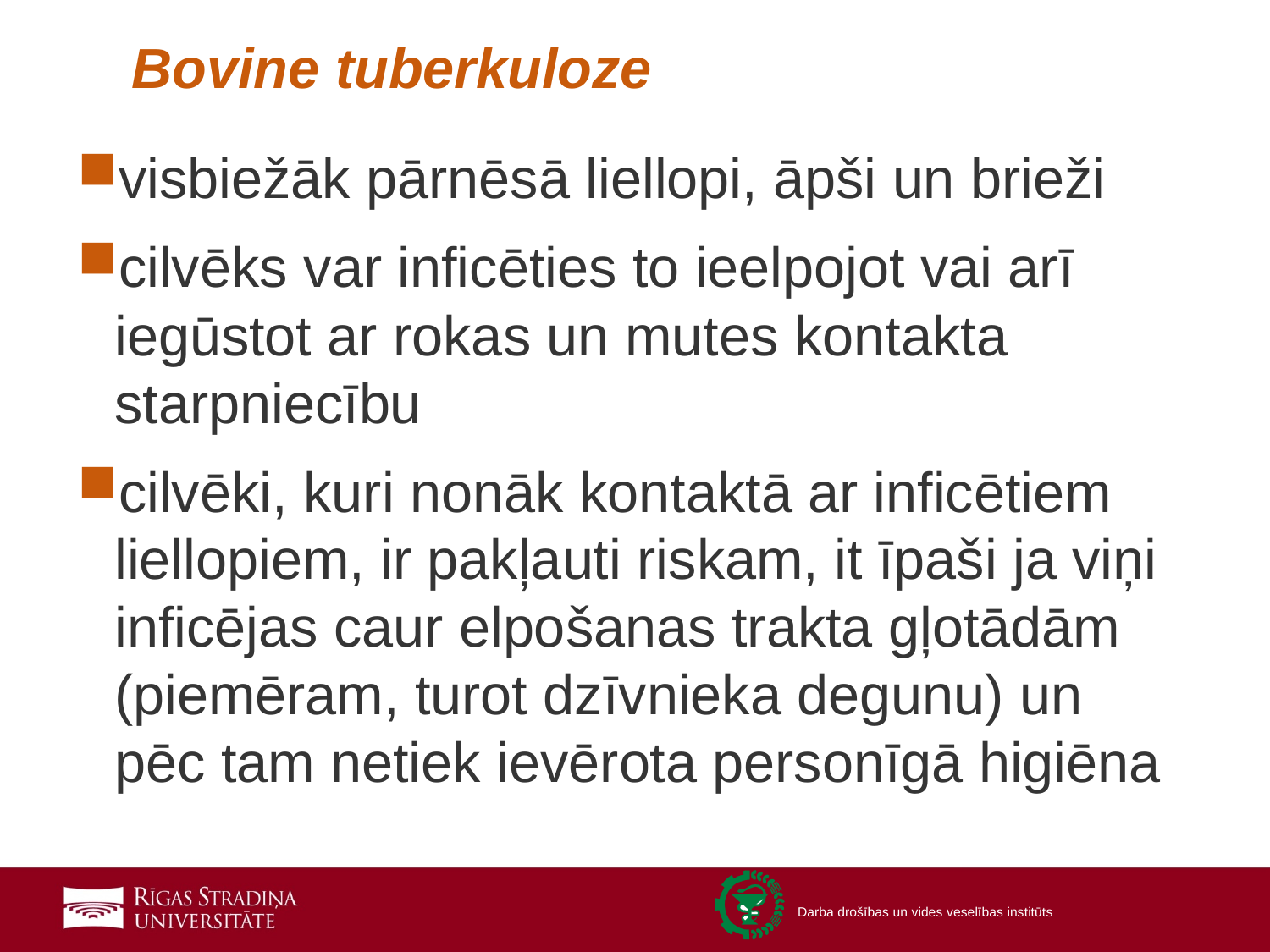

# Bovine tuberkuloze
visbiežāk pārnēsā liellopi, āpši un brieži
cilvēks var inficēties to ieelpojot vai arī iegūstot ar rokas un mutes kontakta starpniecību
cilvēki, kuri nonāk kontaktā ar inficētiem liellopiem, ir pakļauti riskam, it īpaši ja viņi inficējas caur elpošanas trakta gļotādām (piemēram, turot dzīvnieka degunu) un pēc tam netiek ievērota personīgā higiēna